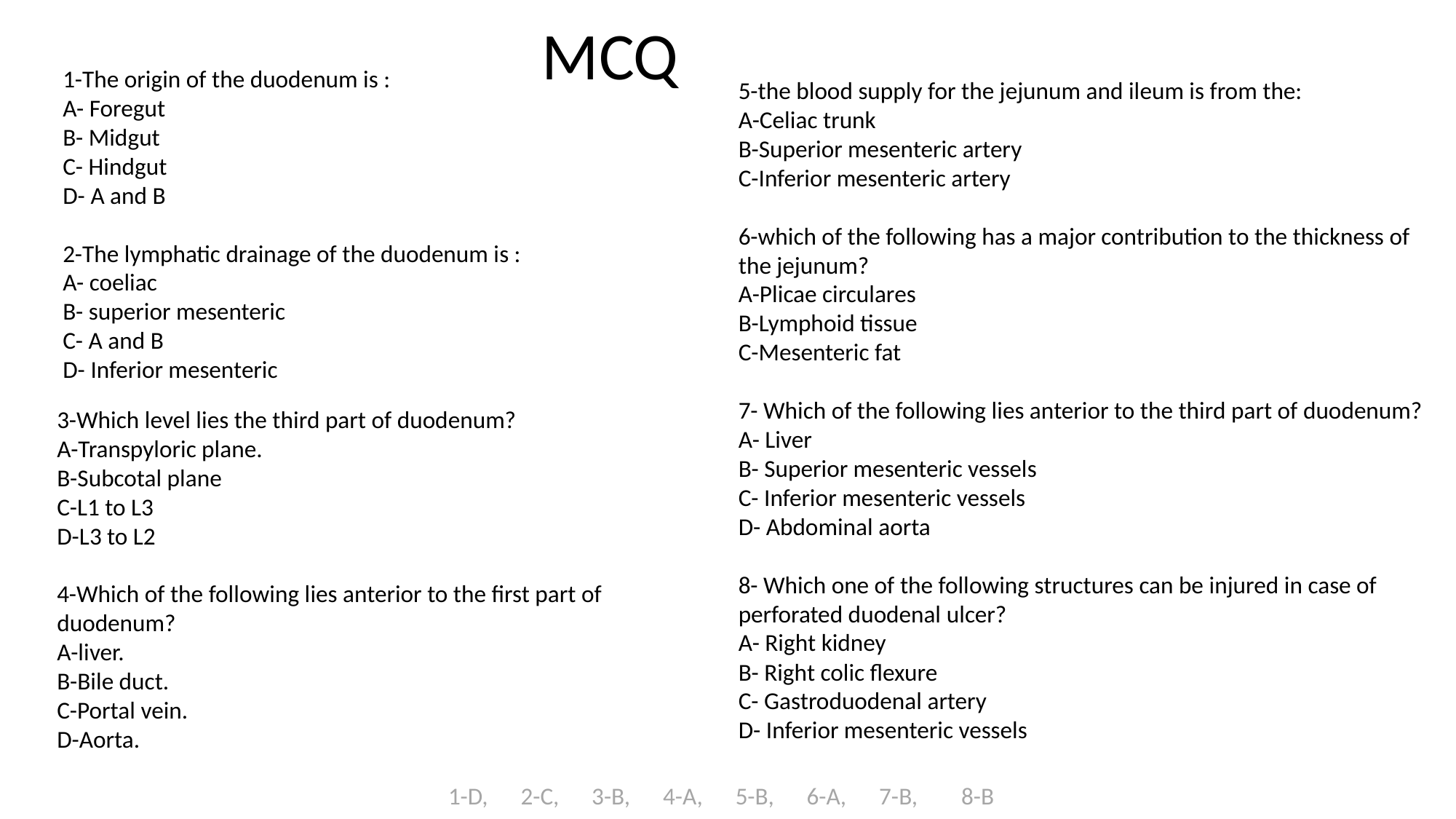

# MCQ
1-The origin of the duodenum is :
A- Foregut
B- Midgut
C- Hindgut
D- A and B

2-The lymphatic drainage of the duodenum is :
A- coeliac
B- superior mesenteric
C- A and B
D- Inferior mesenteric
5-the blood supply for the jejunum and ileum is from the:
A-Celiac trunk
B-Superior mesenteric artery
C-Inferior mesenteric artery

6-which of the following has a major contribution to the thickness of the jejunum?
A-Plicae circulares
B-Lymphoid tissue
C-Mesenteric fat

7- Which of the following lies anterior to the third part of duodenum?
A- Liver
B- Superior mesenteric vessels
C- Inferior mesenteric vessels
D- Abdominal aorta

8- Which one of the following structures can be injured in case of perforated duodenal ulcer?
A- Right kidney
B- Right colic flexure
C- Gastroduodenal artery
D- Inferior mesenteric vessels
3-Which level lies the third part of duodenum?
A-Transpyloric plane.
B-Subcotal plane
C-L1 to L3
D-L3 to L2

4-Which of the following lies anterior to the first part of duodenum?
A-liver.
B-Bile duct.
C-Portal vein.
D-Aorta.
1-D,      2-C,      3-B,      4-A,      5-B,      6-A,      7-B,        8-B